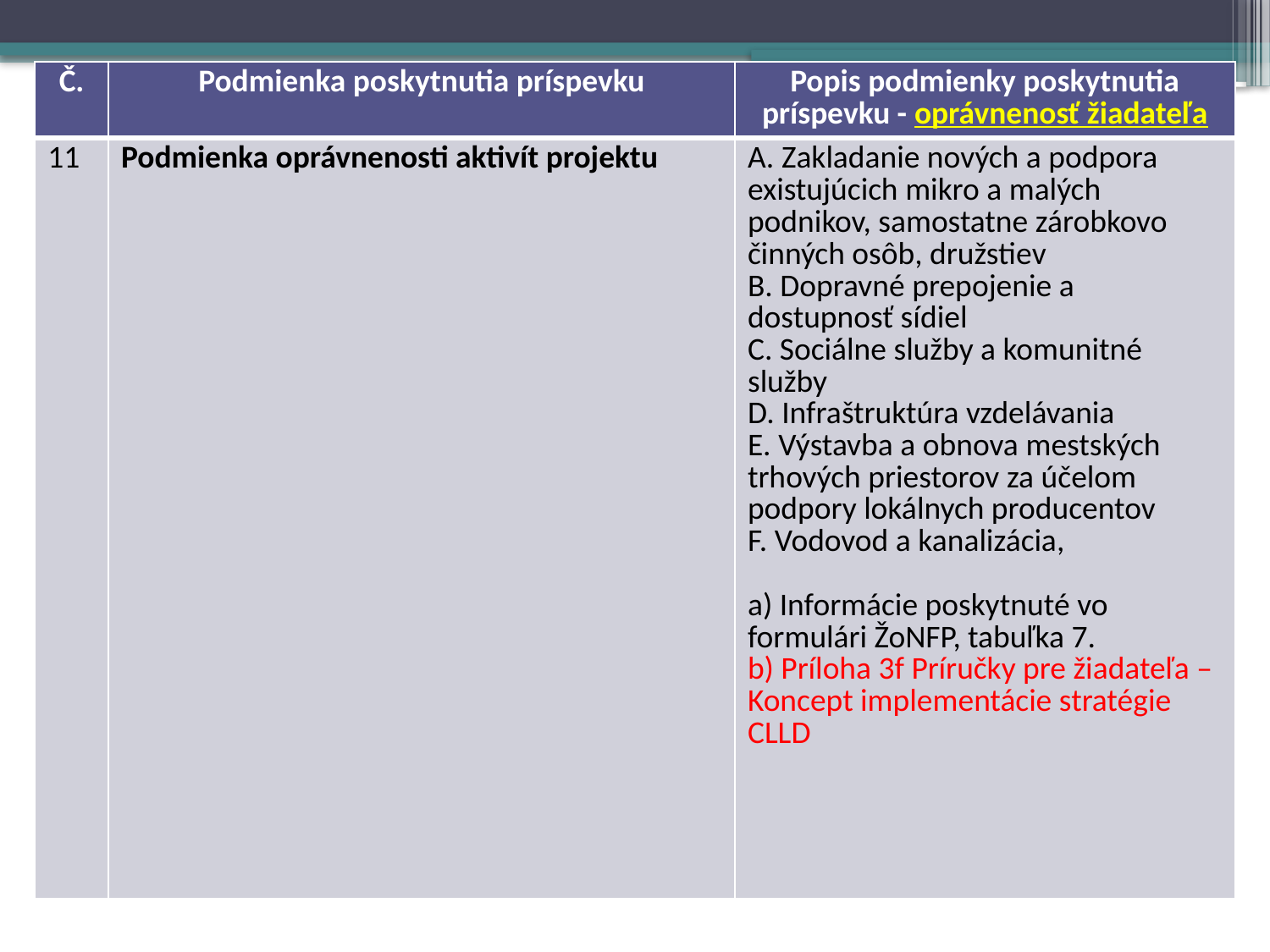

| Č. | Podmienka poskytnutia príspevku | Popis podmienky poskytnutia príspevku - oprávnenosť žiadateľa |
| --- | --- | --- |
| 11 | Podmienka oprávnenosti aktivít projektu | A. Zakladanie nových a podpora existujúcich mikro a malých podnikov, samostatne zárobkovo činných osôb, družstiev B. Dopravné prepojenie a dostupnosť sídiel C. Sociálne služby a komunitné služby D. Infraštruktúra vzdelávania E. Výstavba a obnova mestských trhových priestorov za účelom podpory lokálnych producentov F. Vodovod a kanalizácia, a) Informácie poskytnuté vo formulári ŽoNFP, tabuľka 7. b) Príloha 3f Príručky pre žiadateľa – Koncept implementácie stratégie CLLD |